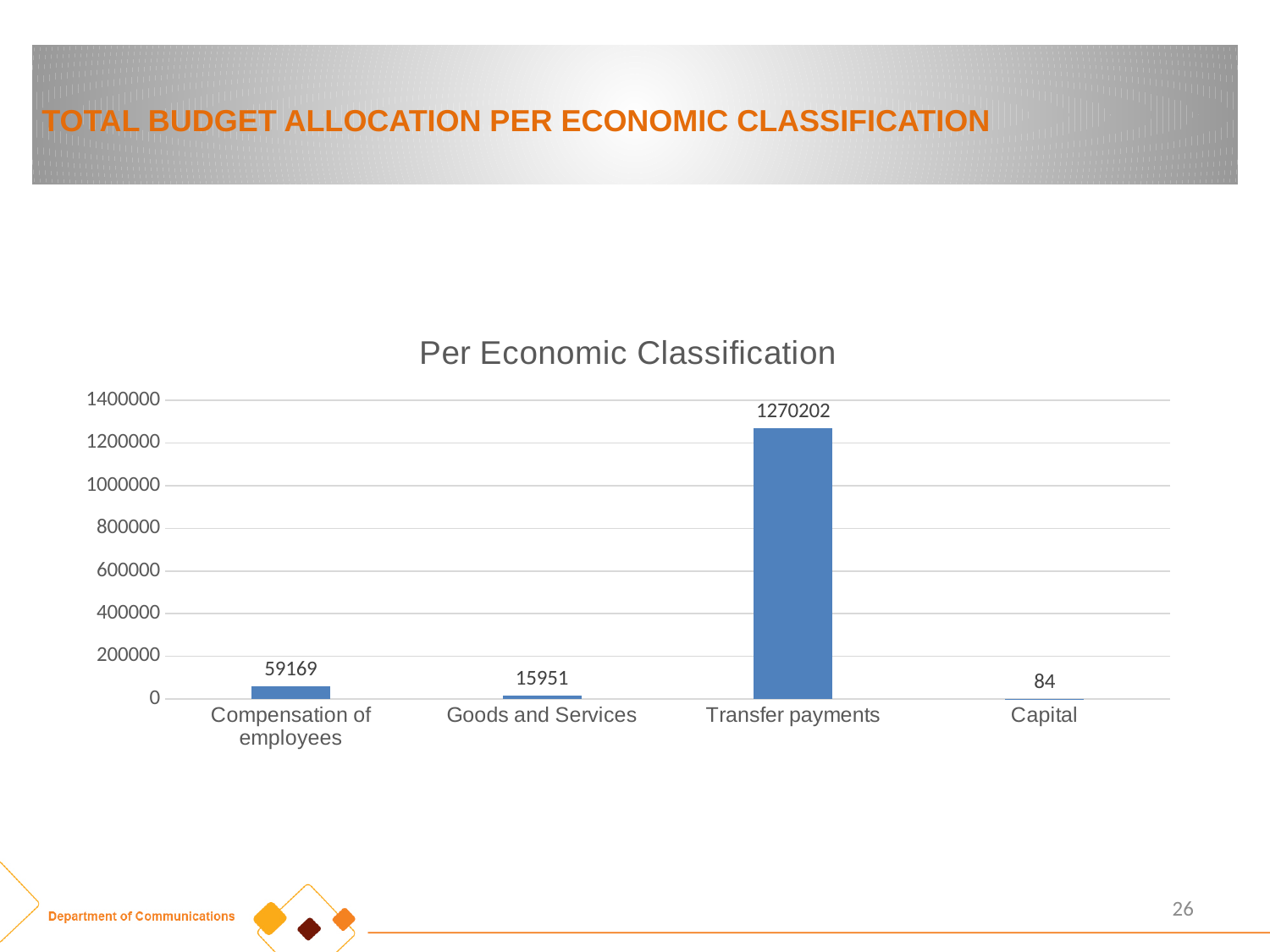

# TOTAL BUDGET ALLOCATION PER ECONOMIC CLASSIFICATION

### Chart: Per Economic Classification

| Category | Series 1 |
|---|---|
| Compensation of employees | 59169.0 |
| Goods and Services | 15951.0 |
| Transfer payments | 1270202.0 |
| Capital | 84.0 |

### Chart

| Category |
|---|
26